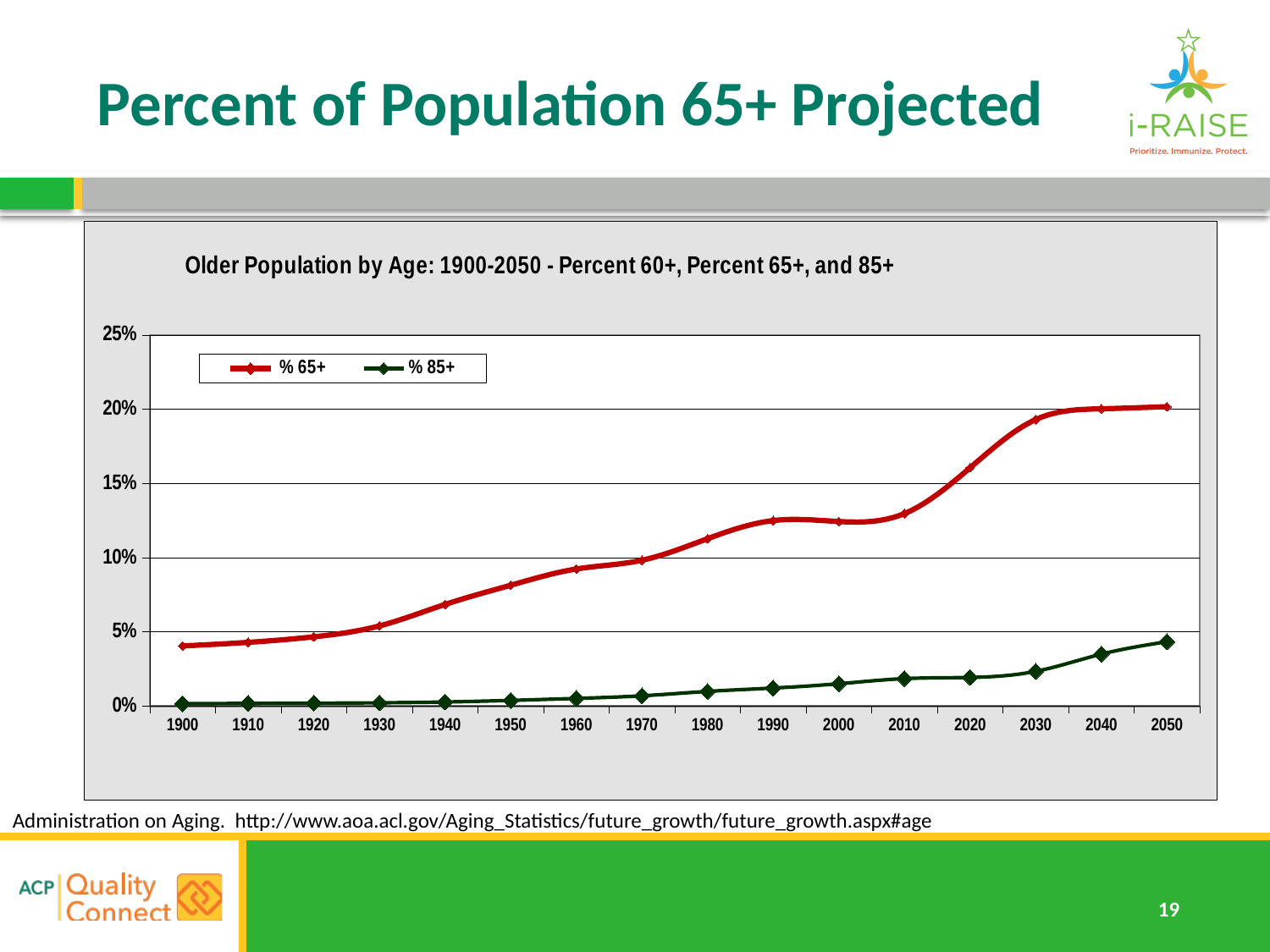

# Percent of Population 65+ Projected

### Chart: Older Population by Age: 1900-2050 - Percent 60+, Percent 65+, and 85+

| Category |  |  |
|---|---|---|
| 1900 | 0.040528982169879595 | 0.0016053687742614647 |
| 1910 | 0.04293698082024964 | 0.001815770016961684 |
| 1920 | 0.046664963911040476 | 0.0019865482305531116 |
| 1930 | 0.054033801669721035 | 0.0022154347383424966 |
| 1940 | 0.06849752029710866 | 0.002772102772862253 |
| 1950 | 0.08141502485119147 | 0.003828875160089451 |
| 1960 | 0.09234732856354176 | 0.005180595907942651 |
| 1970 | 0.09827743947427964 | 0.006930576187150151 |
| 1980 | 0.11278062733396307 | 0.009887616642977584 |
| 1990 | 0.12496079771621567 | 0.012146676852559206 |
| 2000 | 0.12433995920716931 | 0.015066341650617222 |
| 2010 | 0.1296735034635258 | 0.018537679743934398 |
| 2020 | 0.16053628286958788 | 0.019324110174083958 |
| 2030 | 0.19302069054146676 | 0.023416081220013707 |
| 2040 | 0.20026623608731559 | 0.035000184886171744 |
| 2050 | 0.2016992779207763 | 0.043374866176169105 |
Administration on Aging.  http://www.aoa.acl.gov/Aging_Statistics/future_growth/future_growth.aspx#age